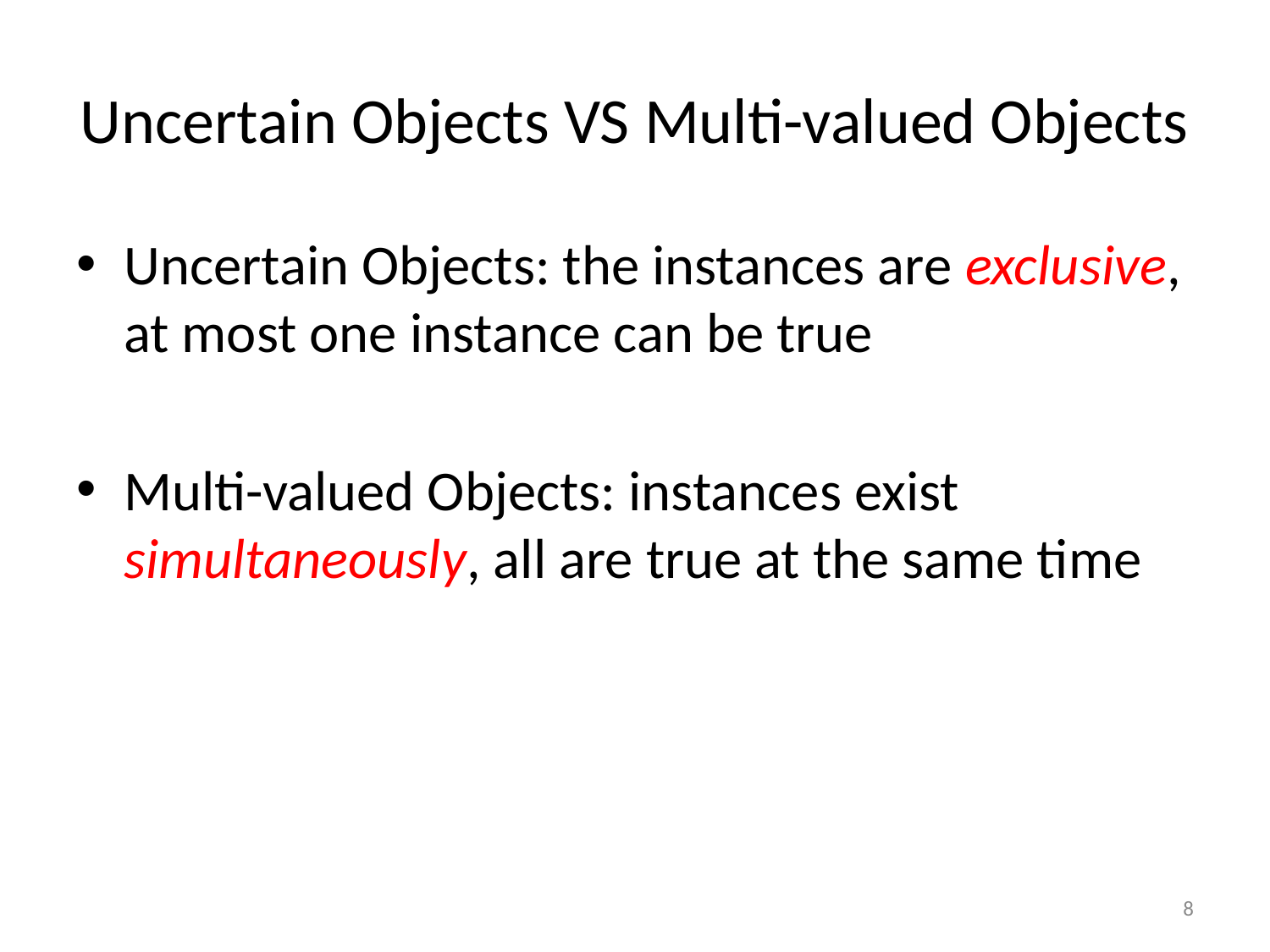

# Uncertain Objects VS Multi-valued Objects
Uncertain Objects: the instances are exclusive, at most one instance can be true

Multi-valued Objects: instances exist simultaneously, all are true at the same time

8